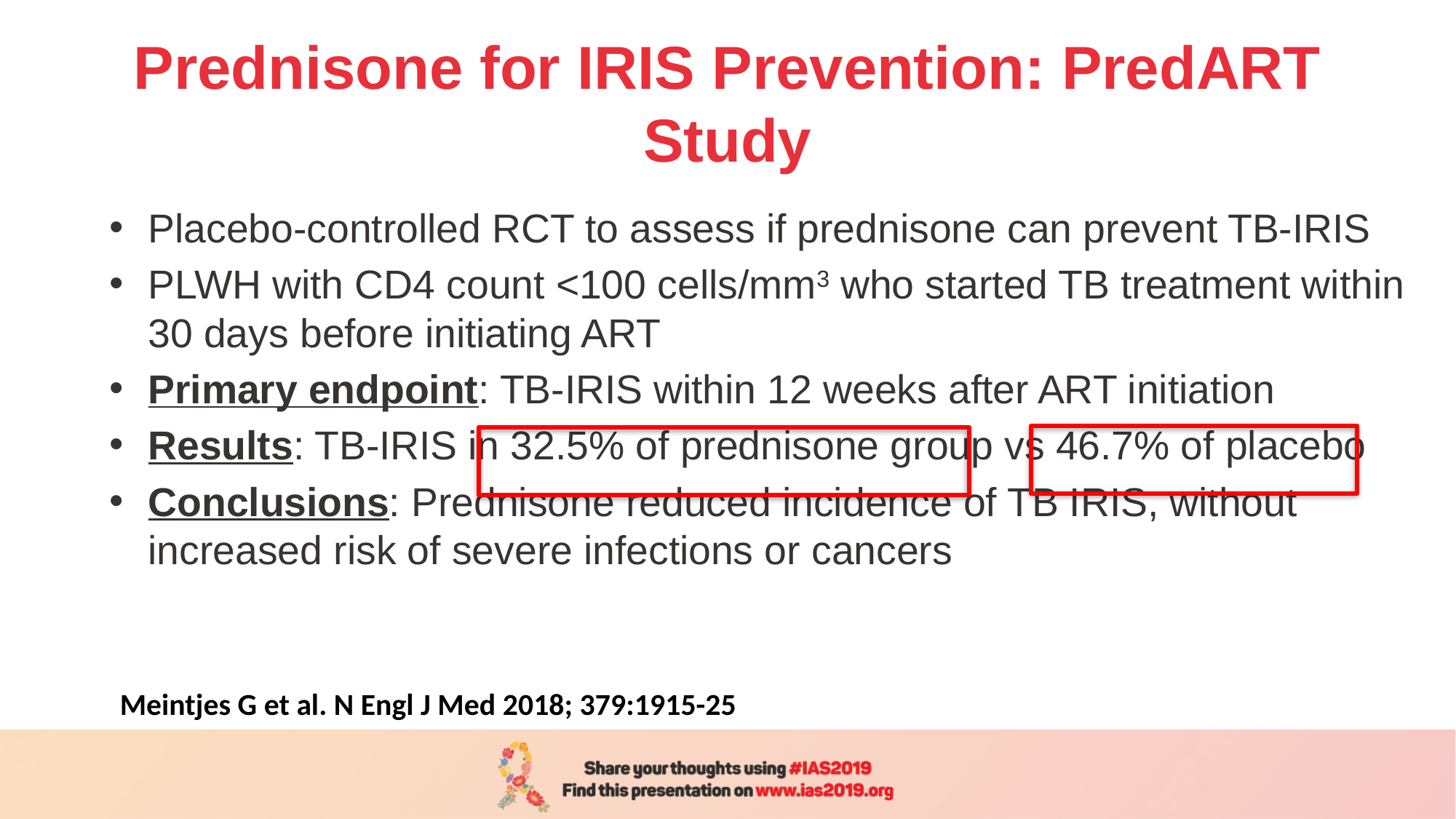

# Prednisone for IRIS Prevention: PredART Study
Placebo-controlled RCT to assess if prednisone can prevent TB-IRIS
PLWH with CD4 count <100 cells/mm3 who started TB treatment within 30 days before initiating ART
Primary endpoint: TB-IRIS within 12 weeks after ART initiation
Results: TB-IRIS in 32.5% of prednisone group vs 46.7% of placebo
Conclusions: Prednisone reduced incidence of TB IRIS, without increased risk of severe infections or cancers

Meintjes G et al. N Engl J Med 2018; 379:1915-25